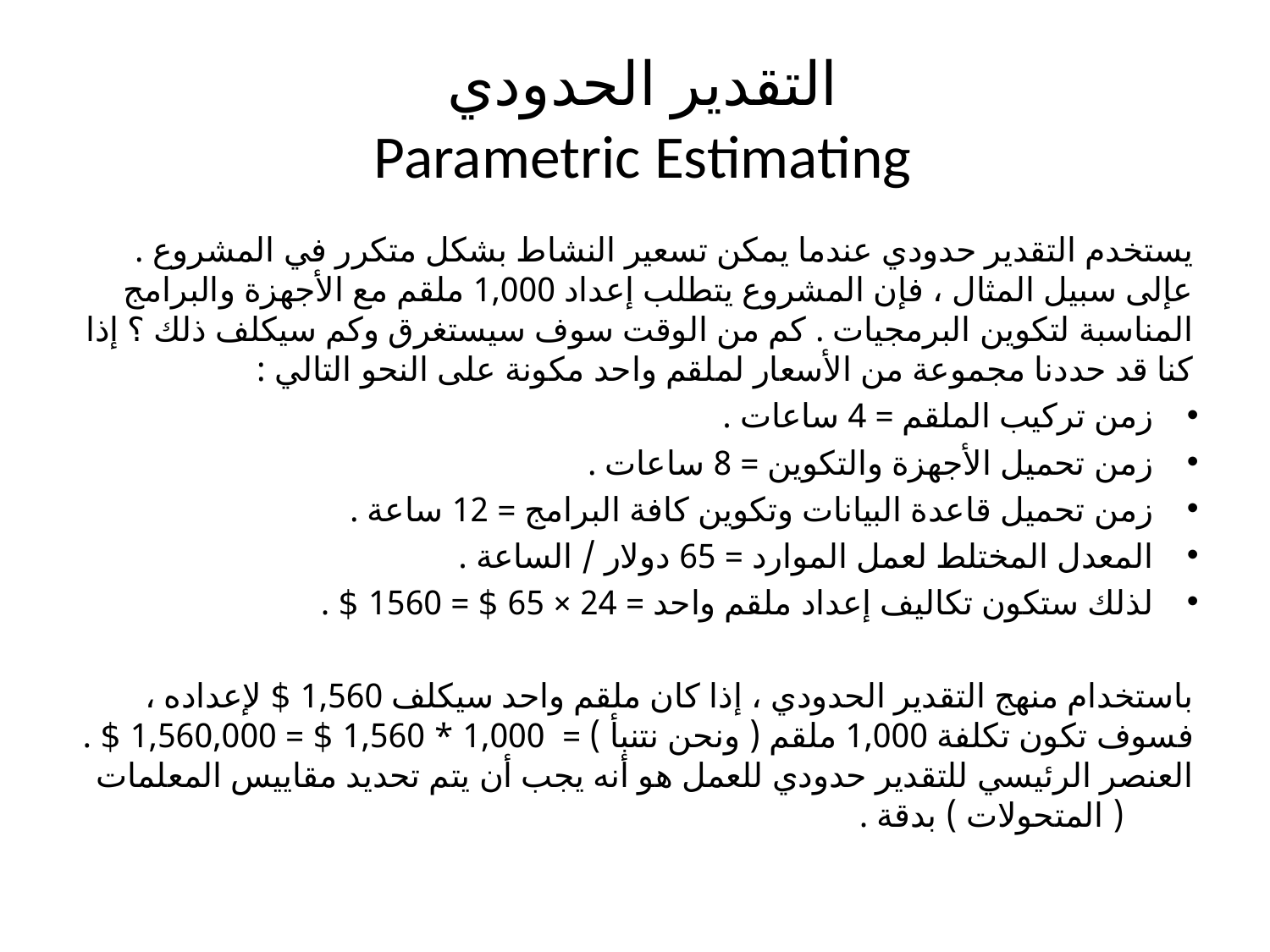

# التقدير الحدودي Parametric Estimating
يستخدم التقدير حدودي عندما يمكن تسعير النشاط بشكل متكرر في المشروع . عإلى سبيل المثال ، فإن المشروع يتطلب إعداد 1,000 ملقم مع الأجهزة والبرامج المناسبة لتكوين البرمجيات . كم من الوقت سوف سيستغرق وكم سيكلف ذلك ؟ إذا كنا قد حددنا مجموعة من الأسعار لملقم واحد مكونة على النحو التالي :
زمن تركيب الملقم = 4 ساعات .
زمن تحميل الأجهزة والتكوين = 8 ساعات .
زمن تحميل قاعدة البيانات وتكوين كافة البرامج = 12 ساعة .
المعدل المختلط لعمل الموارد = 65 دولار / الساعة .
لذلك ستكون تكاليف إعداد ملقم واحد = 24 × 65 $ = 1560 $ .

باستخدام منهج التقدير الحدودي ، إذا كان ملقم واحد سيكلف 1,560 $ لإعداده ، فسوف تكون تكلفة 1,000 ملقم ( ونحن نتنبأ ) =  1,000 * 1,560 $ = 1,560,000 $ . العنصر الرئيسي للتقدير حدودي للعمل هو أنه يجب أن يتم تحديد مقاييس المعلمات           ( المتحولات ) بدقة .